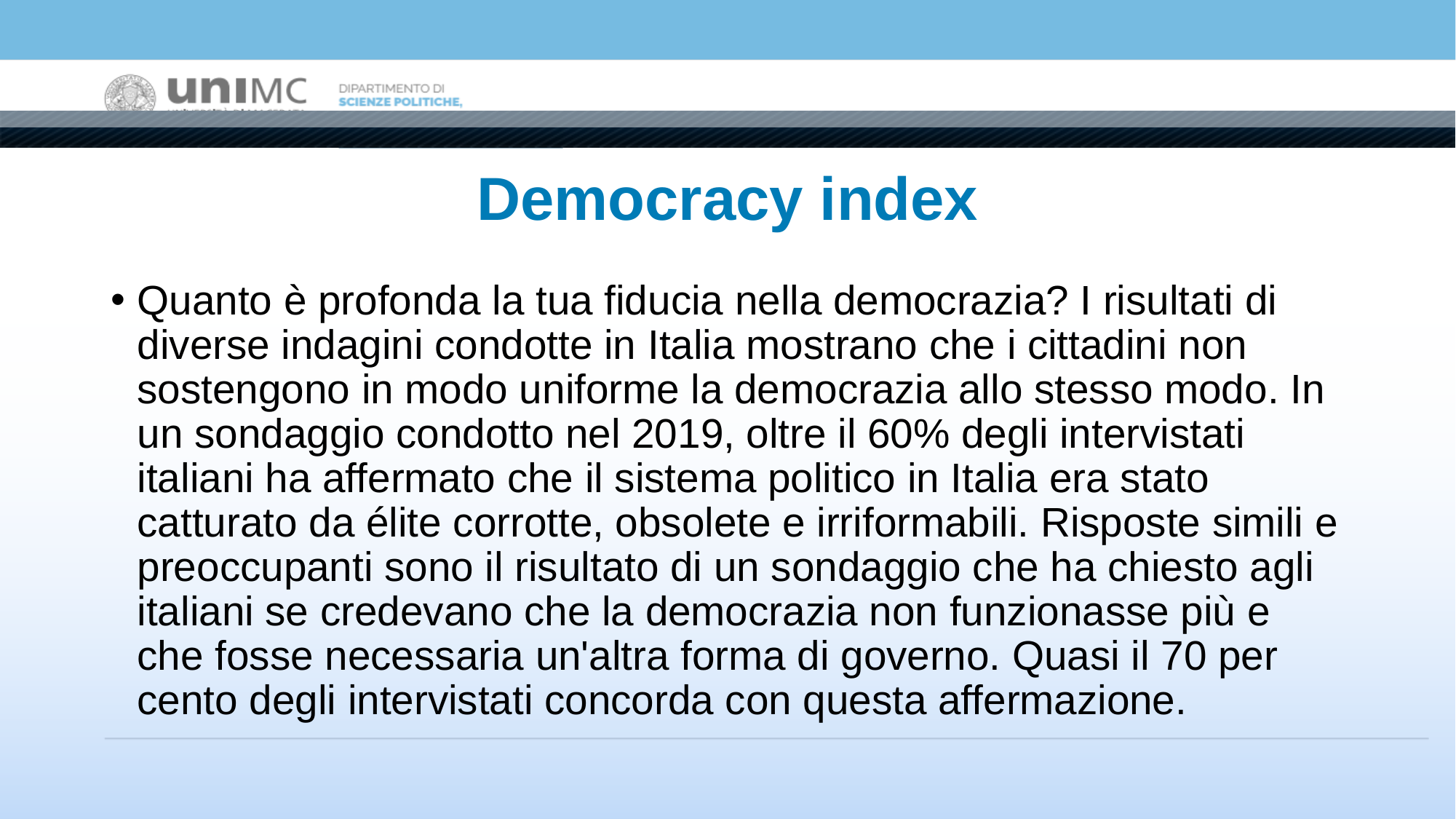

# Democracy index
Quanto è profonda la tua fiducia nella democrazia? I risultati di diverse indagini condotte in Italia mostrano che i cittadini non sostengono in modo uniforme la democrazia allo stesso modo. In un sondaggio condotto nel 2019, oltre il 60% degli intervistati italiani ha affermato che il sistema politico in Italia era stato catturato da élite corrotte, obsolete e irriformabili. Risposte simili e preoccupanti sono il risultato di un sondaggio che ha chiesto agli italiani se credevano che la democrazia non funzionasse più e che fosse necessaria un'altra forma di governo. Quasi il 70 per cento degli intervistati concorda con questa affermazione.